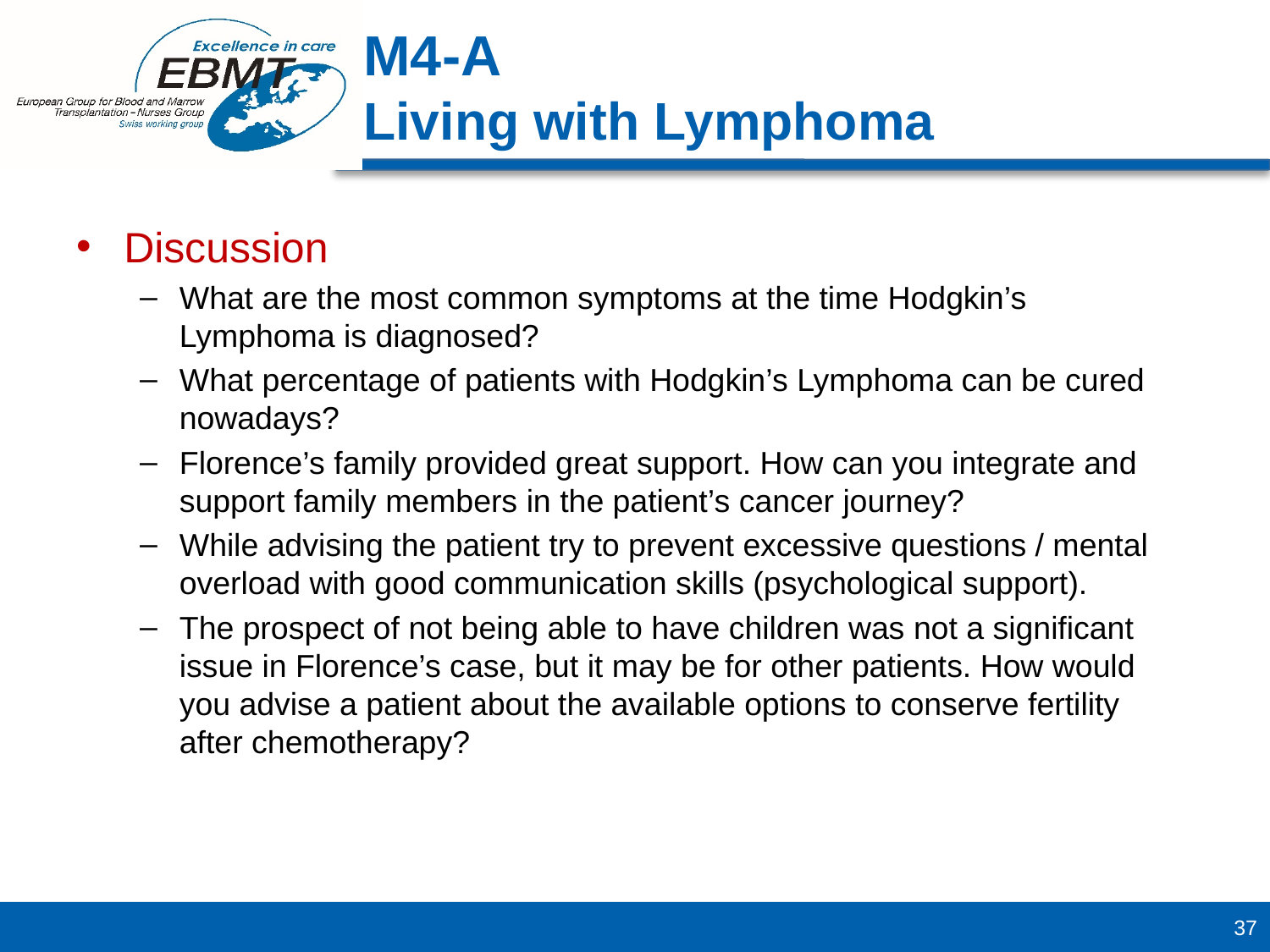

M4-A
Living with Lymphoma
Discussion
What are the most common symptoms at the time Hodgkin’s Lymphoma is diagnosed?
What percentage of patients with Hodgkin’s Lymphoma can be cured nowadays?
Florence’s family provided great support. How can you integrate and support family members in the patient’s cancer journey?
While advising the patient try to prevent excessive questions / mental overload with good communication skills (psychological support).
The prospect of not being able to have children was not a significant issue in Florence’s case, but it may be for other patients. How would you advise a patient about the available options to conserve fertility after chemotherapy?